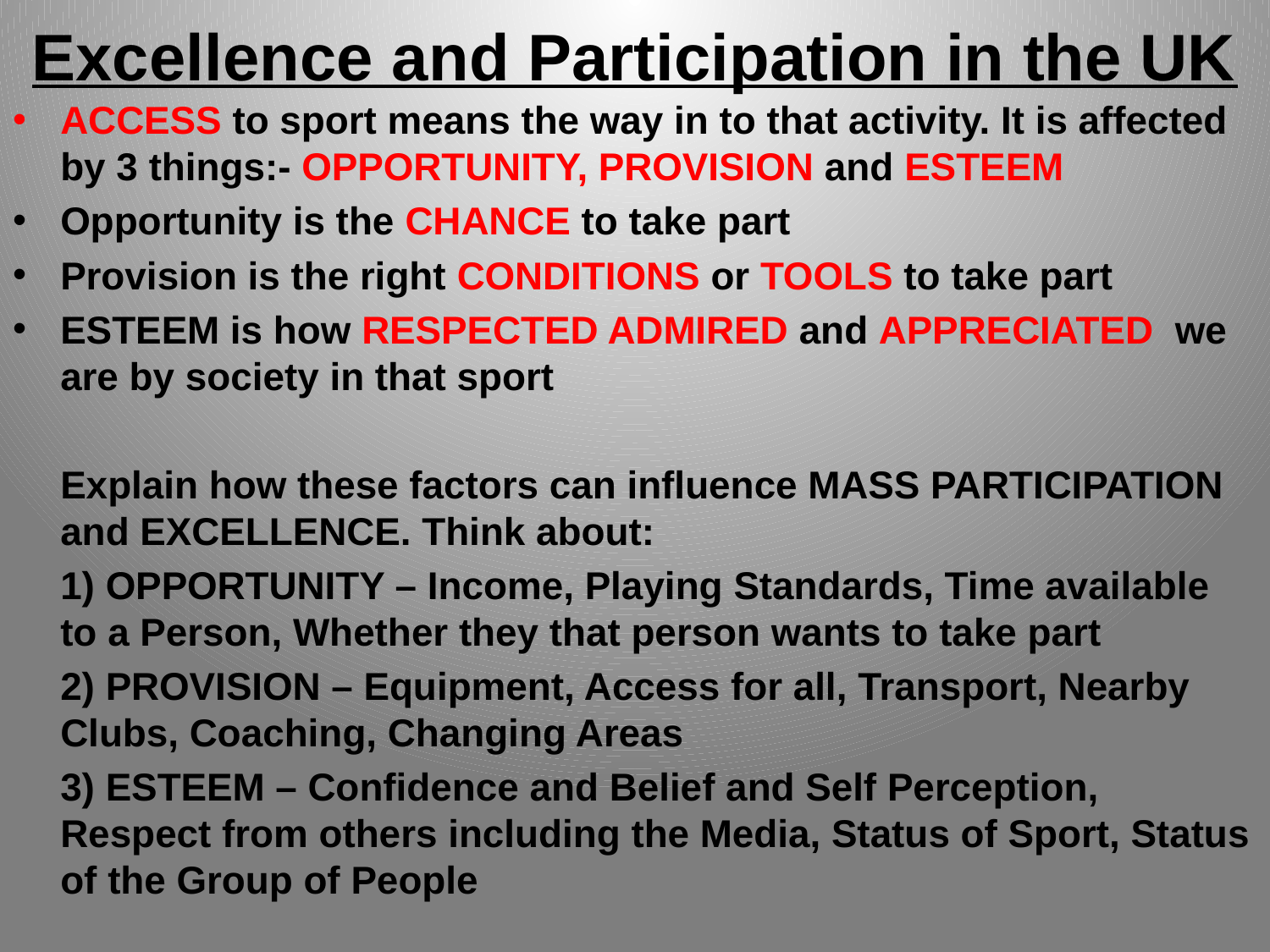

# Excellence and Participation in the UK
ACCESS to sport means the way in to that activity. It is affected by 3 things:- OPPORTUNITY, PROVISION and ESTEEM
Opportunity is the CHANCE to take part
Provision is the right CONDITIONS or TOOLS to take part
ESTEEM is how RESPECTED ADMIRED and APPRECIATED  we are by society in that sport

	Explain how these factors can influence MASS PARTICIPATION and EXCELLENCE. Think about:
	1) OPPORTUNITY – Income, Playing Standards, Time available to a Person, Whether they that person wants to take part
	2) PROVISION – Equipment, Access for all, Transport, Nearby Clubs, Coaching, Changing Areas
	3) ESTEEM – Confidence and Belief and Self Perception, Respect from others including the Media, Status of Sport, Status of the Group of People